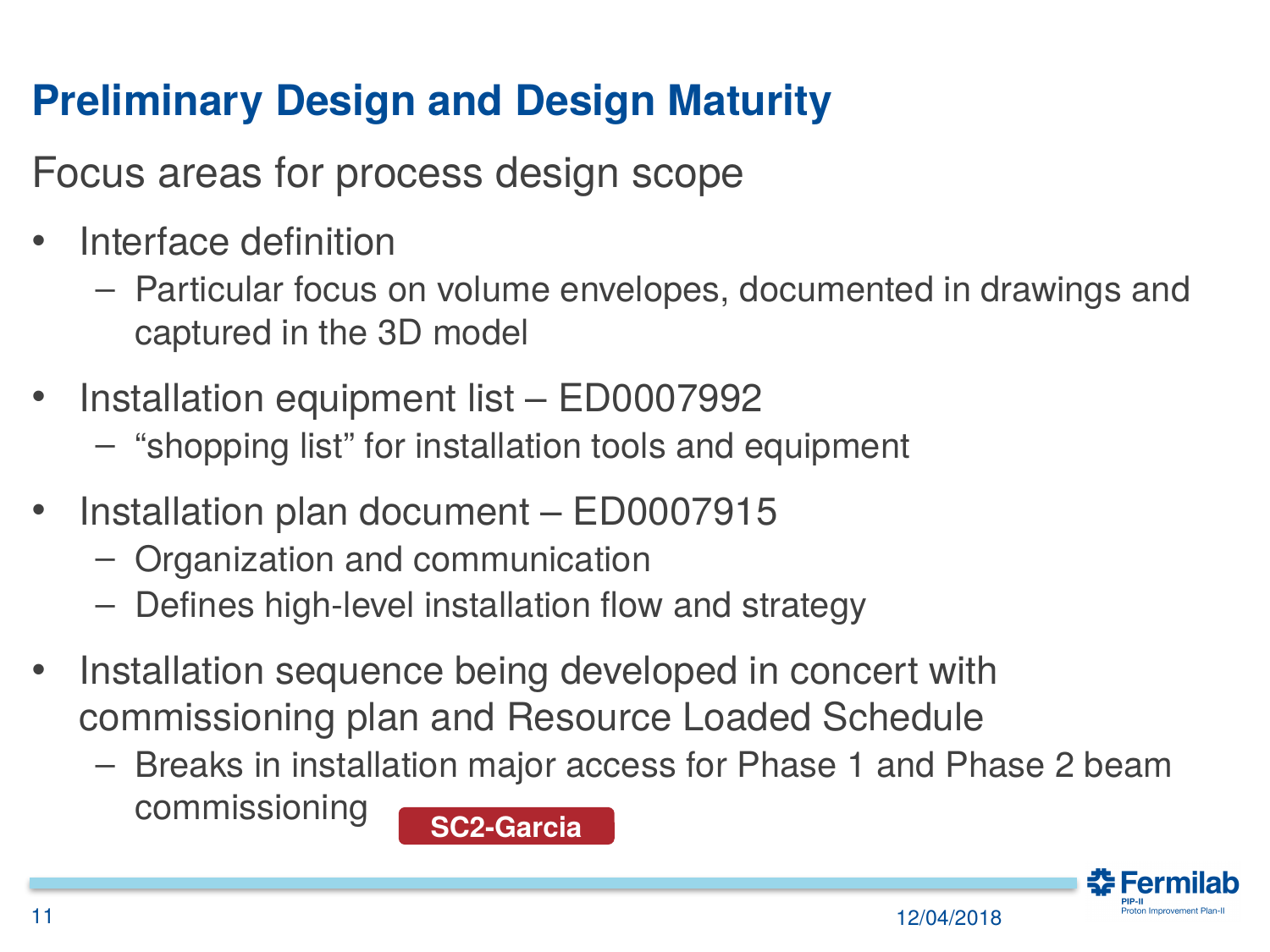

# Preliminary Design and Design Maturity
Focus areas for process design scope
Interface definition
Particular focus on volume envelopes, documented in drawings and captured in the 3D model
Installation equipment list – ED0007992
“shopping list” for installation tools and equipment
Installation plan document – ED0007915
Organization and communication
Defines high-level installation flow and strategy
Installation sequence being developed in concert with commissioning plan and Resource Loaded Schedule
Breaks in installation major access for Phase 1 and Phase 2 beam commissioning

SC2-Garcia
11
12/04/2018